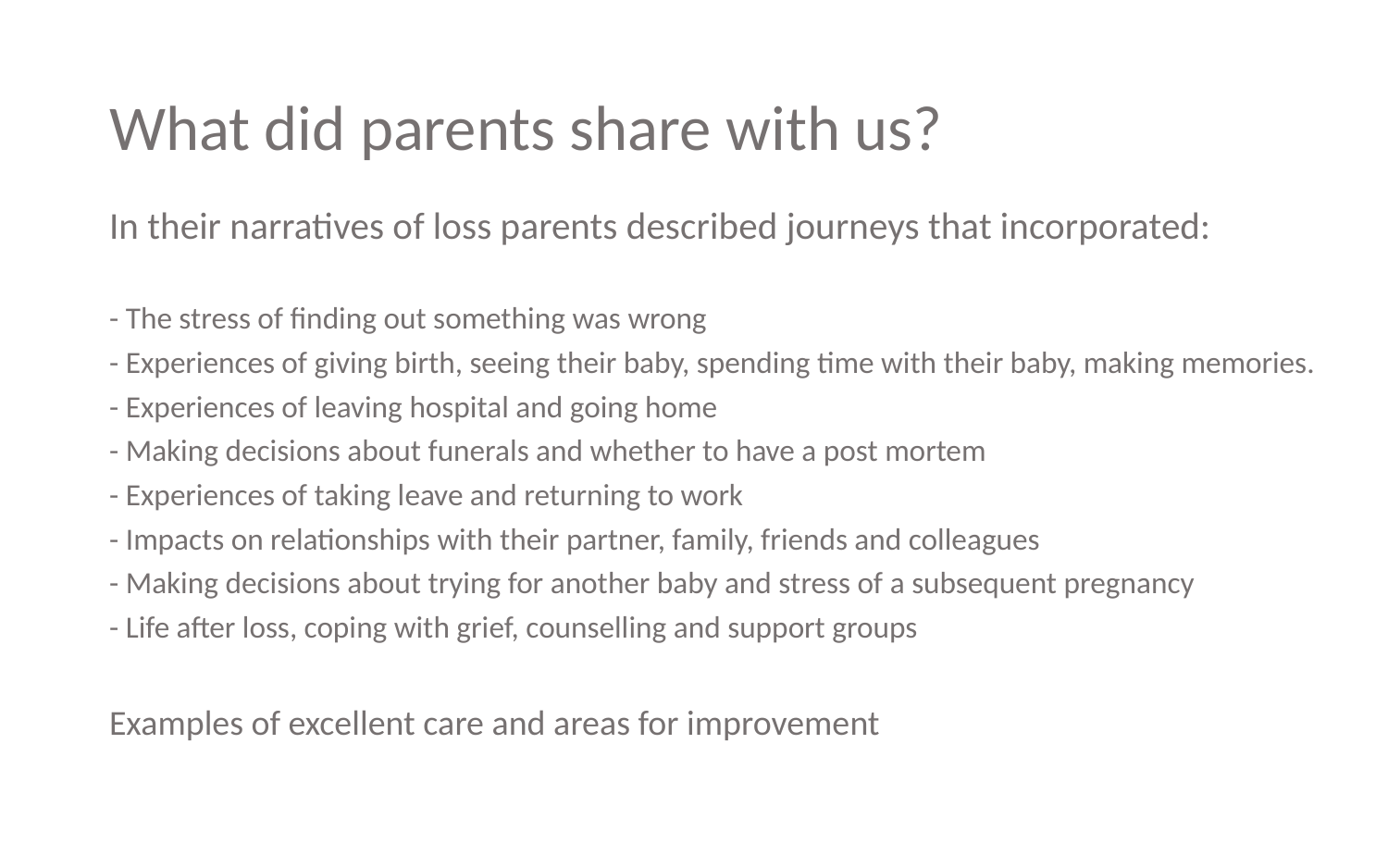

# What did parents share with us?
In their narratives of loss parents described journeys that incorporated:

- The stress of finding out something was wrong
- Experiences of giving birth, seeing their baby, spending time with their baby, making memories.
- Experiences of leaving hospital and going home
- Making decisions about funerals and whether to have a post mortem
- Experiences of taking leave and returning to work
- Impacts on relationships with their partner, family, friends and colleagues
- Making decisions about trying for another baby and stress of a subsequent pregnancy
- Life after loss, coping with grief, counselling and support groups

Examples of excellent care and areas for improvement